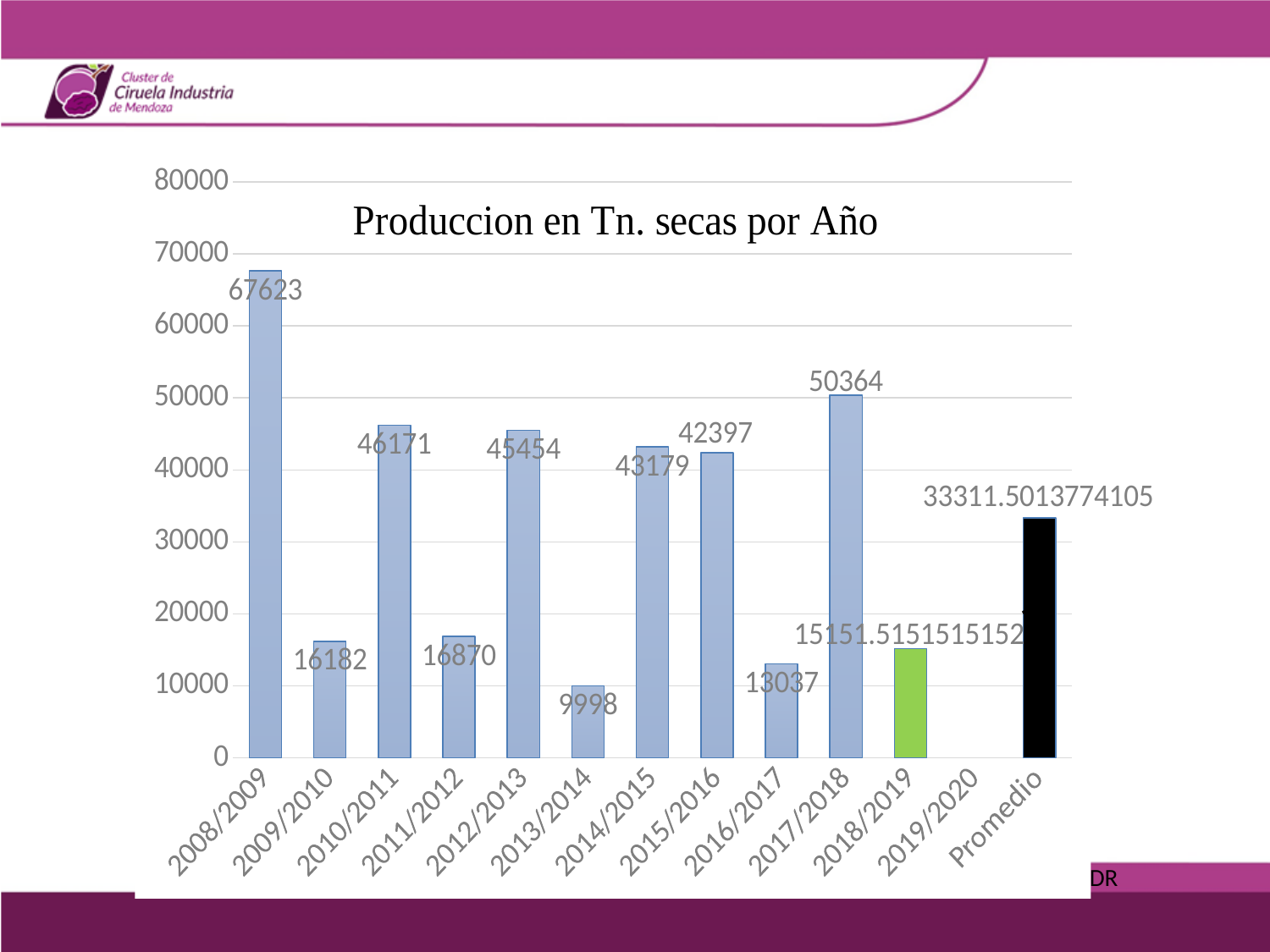

### Chart

| Category |  |
|---|---|
| 2008/2009 | 67623.0 |
| 2009/2010 | 16182.0 |
| 2010/2011 | 46171.0 |
| 2011/2012 | 16870.0 |
| 2012/2013 | 45454.0 |
| 2013/2014 | 9998.0 |
| 2014/2015 | 43179.0 |
| 2015/2016 | 42397.0 |
| 2016/2017 | 13037.0 |
| 2017/2018 | 50364.0 |
| 2018/2019 | 15151.515151515152 |
| 2019/2020 | None |
| Promedio | 33311.50137741047 |
?
Fuente: IDR